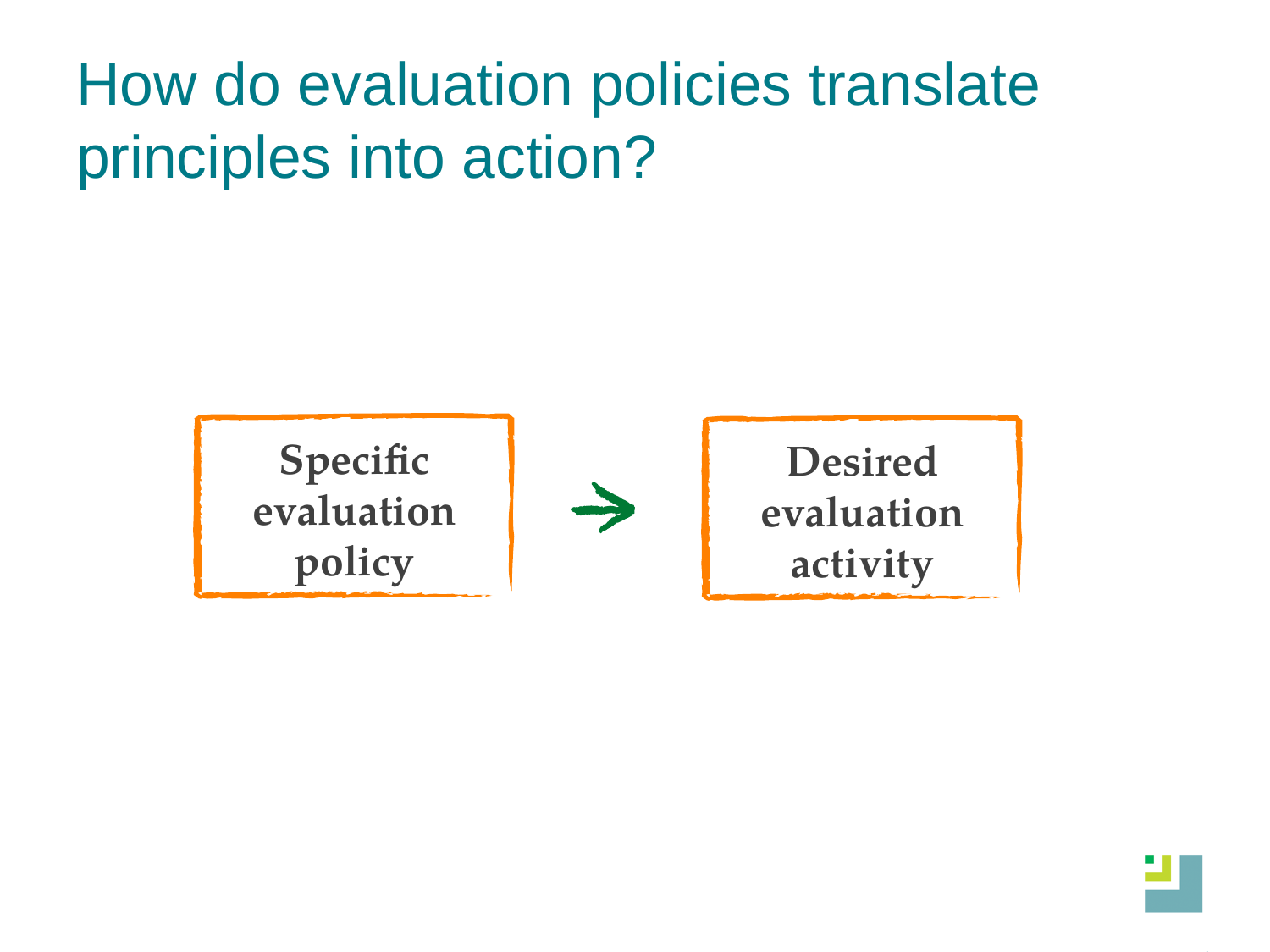

# How do evaluation policies translate principles into action?
Specific evaluation policy
Desired evaluation activity